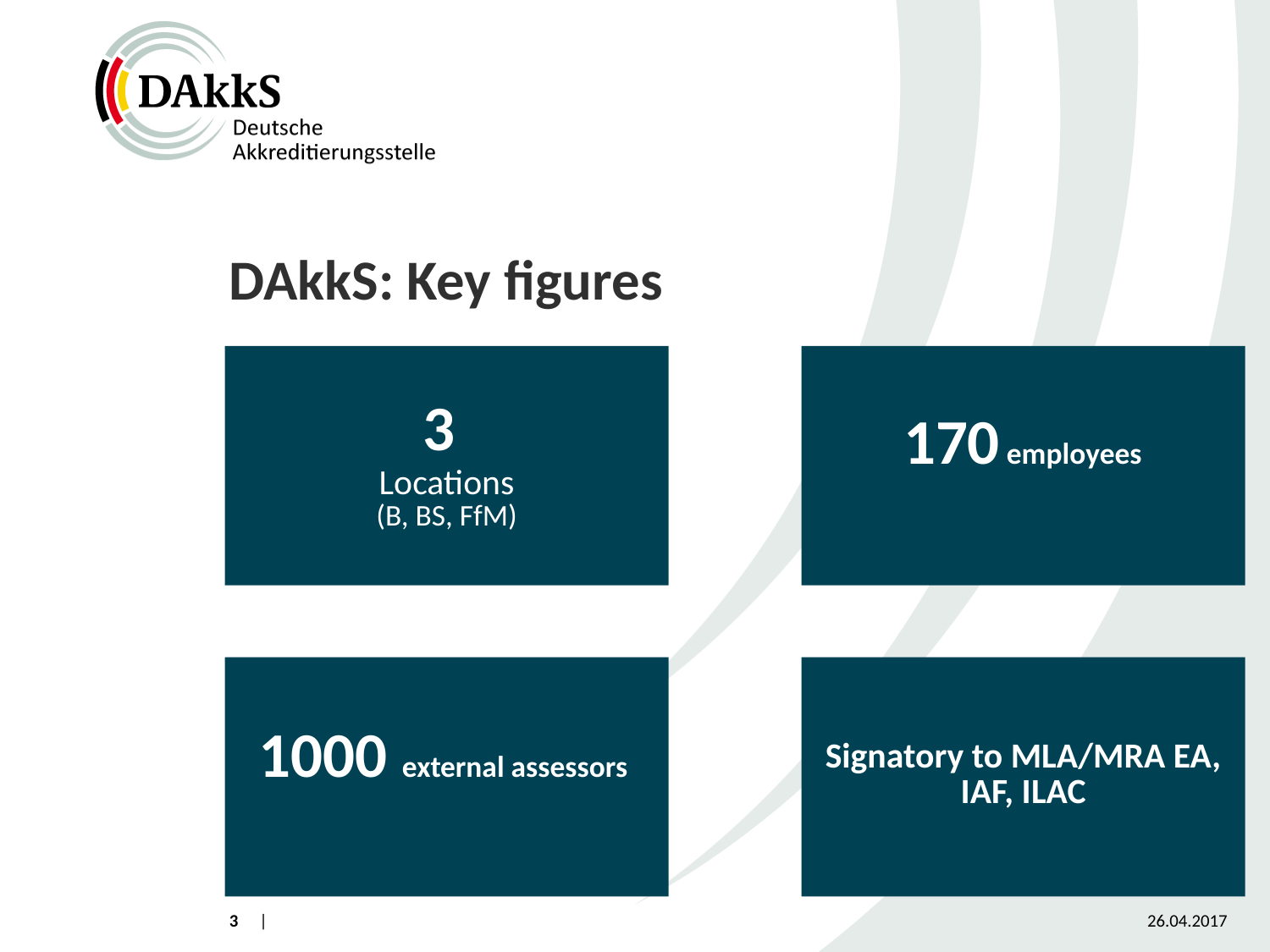

# DAkkS: Key figures
 170 employees
Signatory to MLA/MRA EA, IAF, ILAC
1000 external assessors
3

26.04.2017